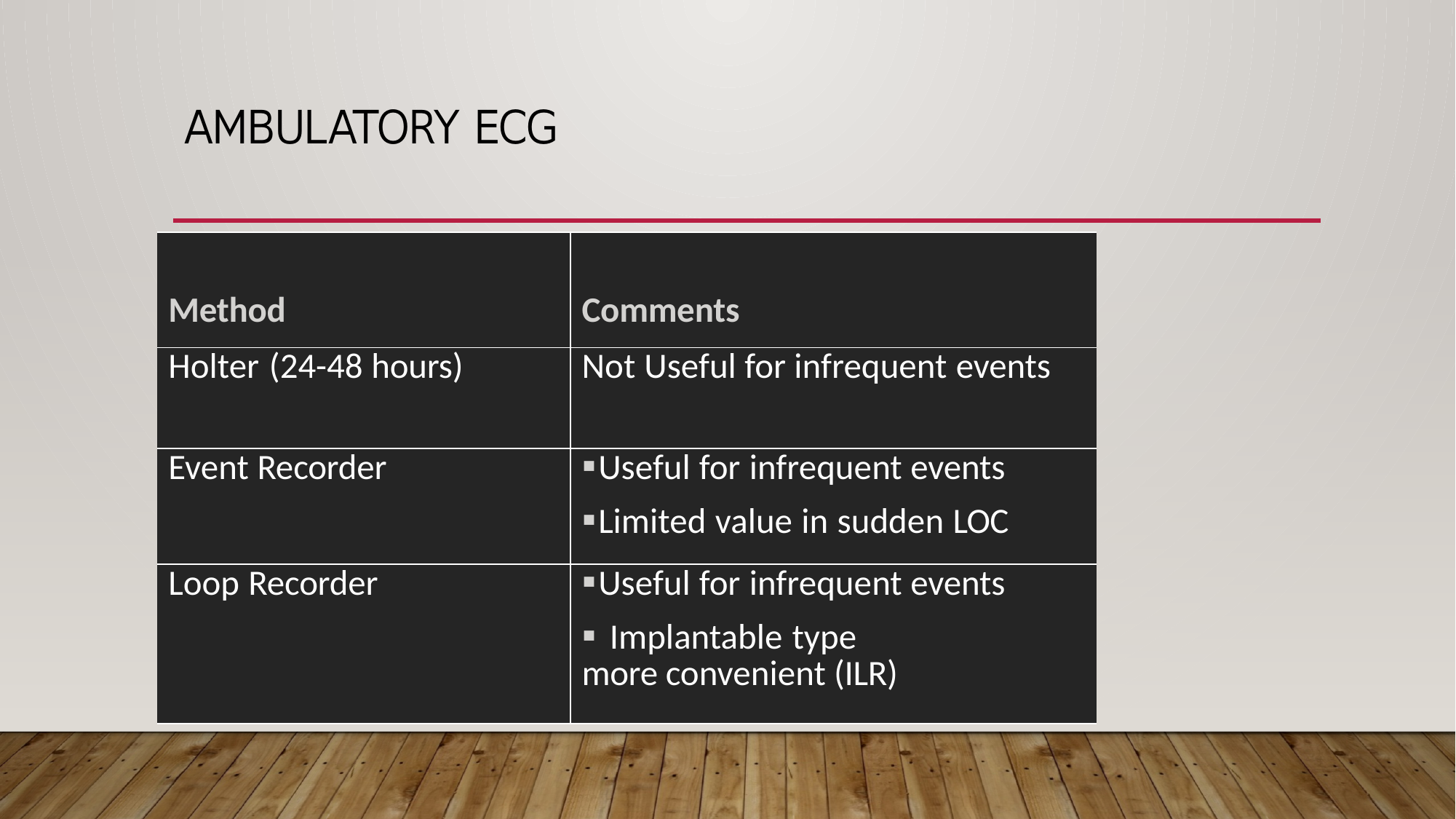

# Ambulatory ECG
| Method | Comments |
| --- | --- |
| Holter (24-48 hours) | Not Useful for infrequent events |
| Event Recorder | Useful for infrequent events Limited value in sudden LOC |
| Loop Recorder | Useful for infrequent events Implantable type more convenient (ILR) |
Ambulatory ECG
Holter monitoring
Event recorder
Intermittent	vs. Loop
Implantable Loop Recorder (ILR)